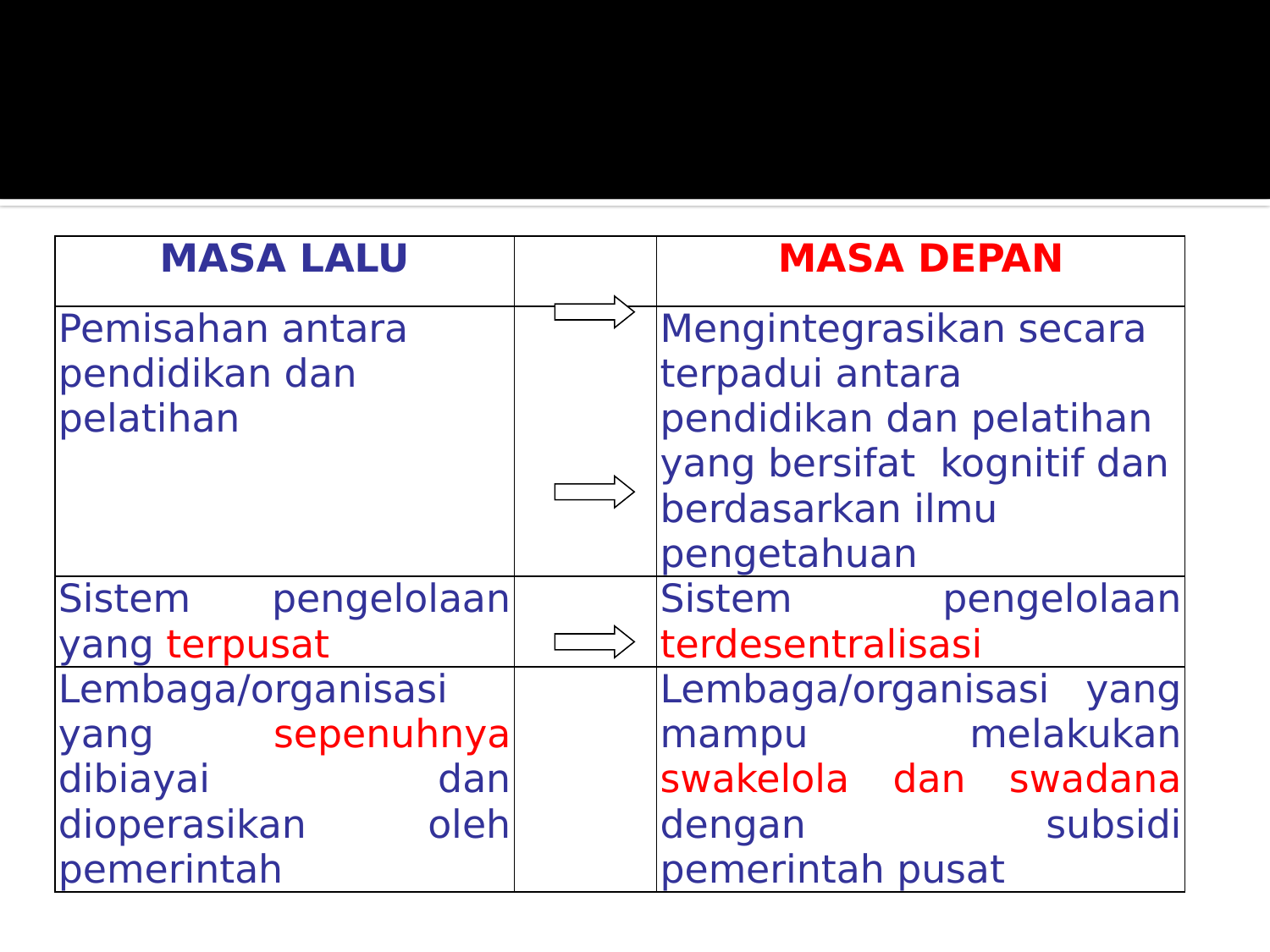

| MASA LALU |  | MASA DEPAN |
| --- | --- | --- |
| Pemisahan antara pendidikan dan pelatihan |  | Mengintegrasikan secara terpadui antara pendidikan dan pelatihan yang bersifat kognitif dan berdasarkan ilmu pengetahuan |
| Sistem pengelolaan yang terpusat |  | Sistem pengelolaan terdesentralisasi |
| Lembaga/organisasi yang sepenuhnya dibiayai dan dioperasikan oleh pemerintah |  | Lembaga/organisasi yang mampu melakukan swakelola dan swadana dengan subsidi pemerintah pusat |